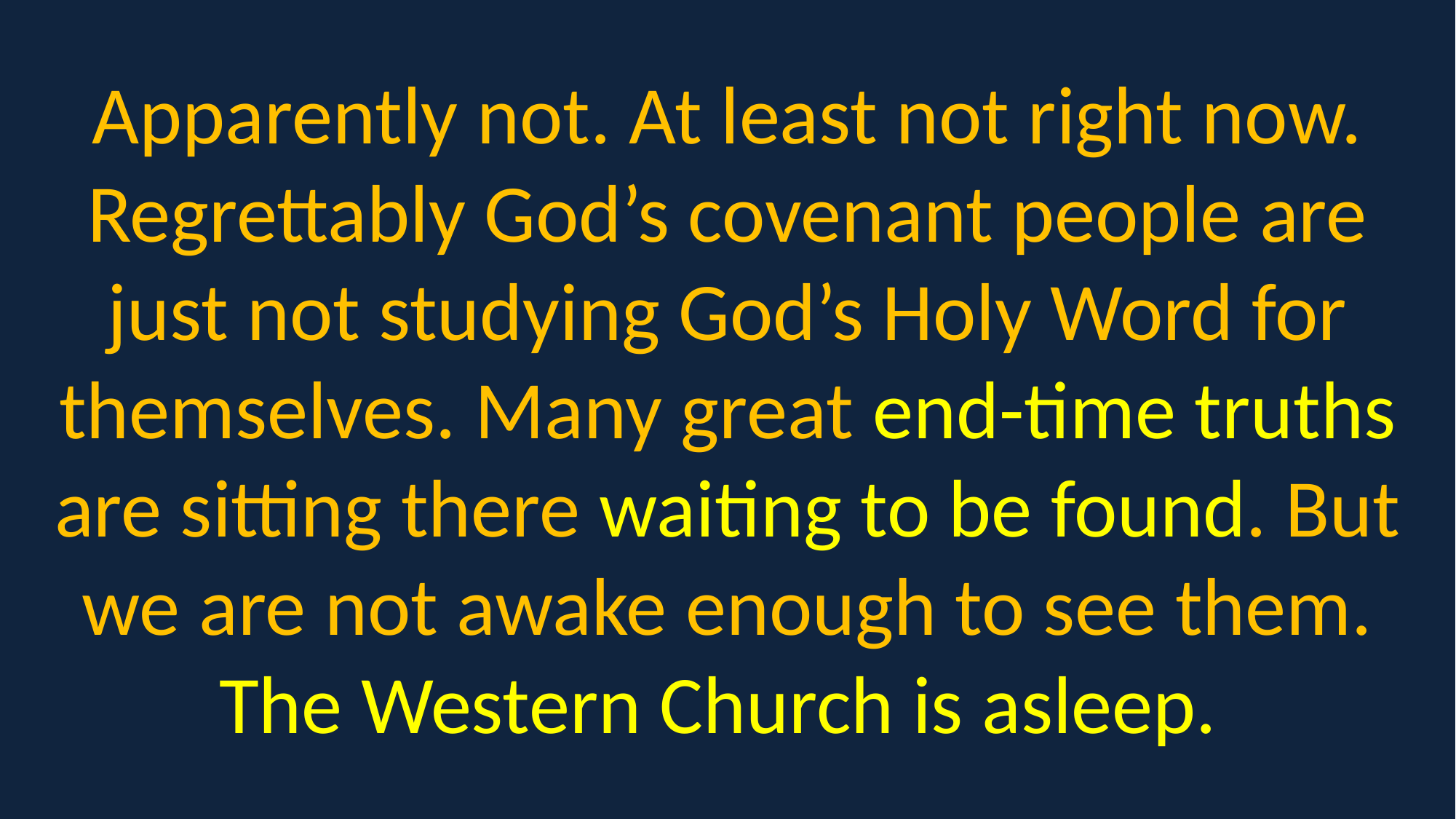

Apparently not. At least not right now. Regrettably God’s covenant people are just not studying God’s Holy Word for themselves. Many great end-time truths are sitting there waiting to be found. But we are not awake enough to see them. The Western Church is asleep.